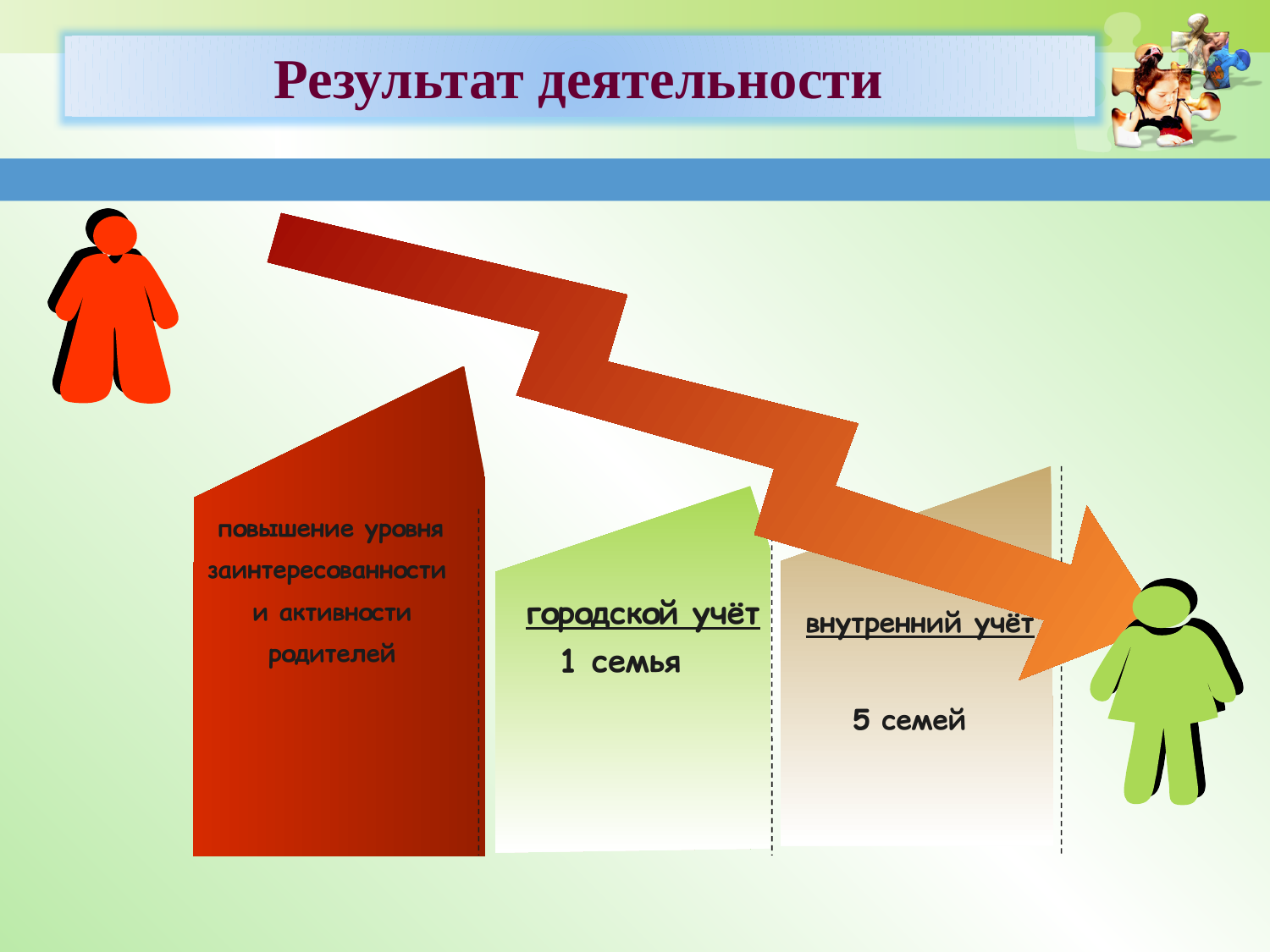

Результат деятельности

 повышение уровня
заинтересованности
и активности
 родителей

 городской учёт
   1 семья

  внутренний учёт

5 семей